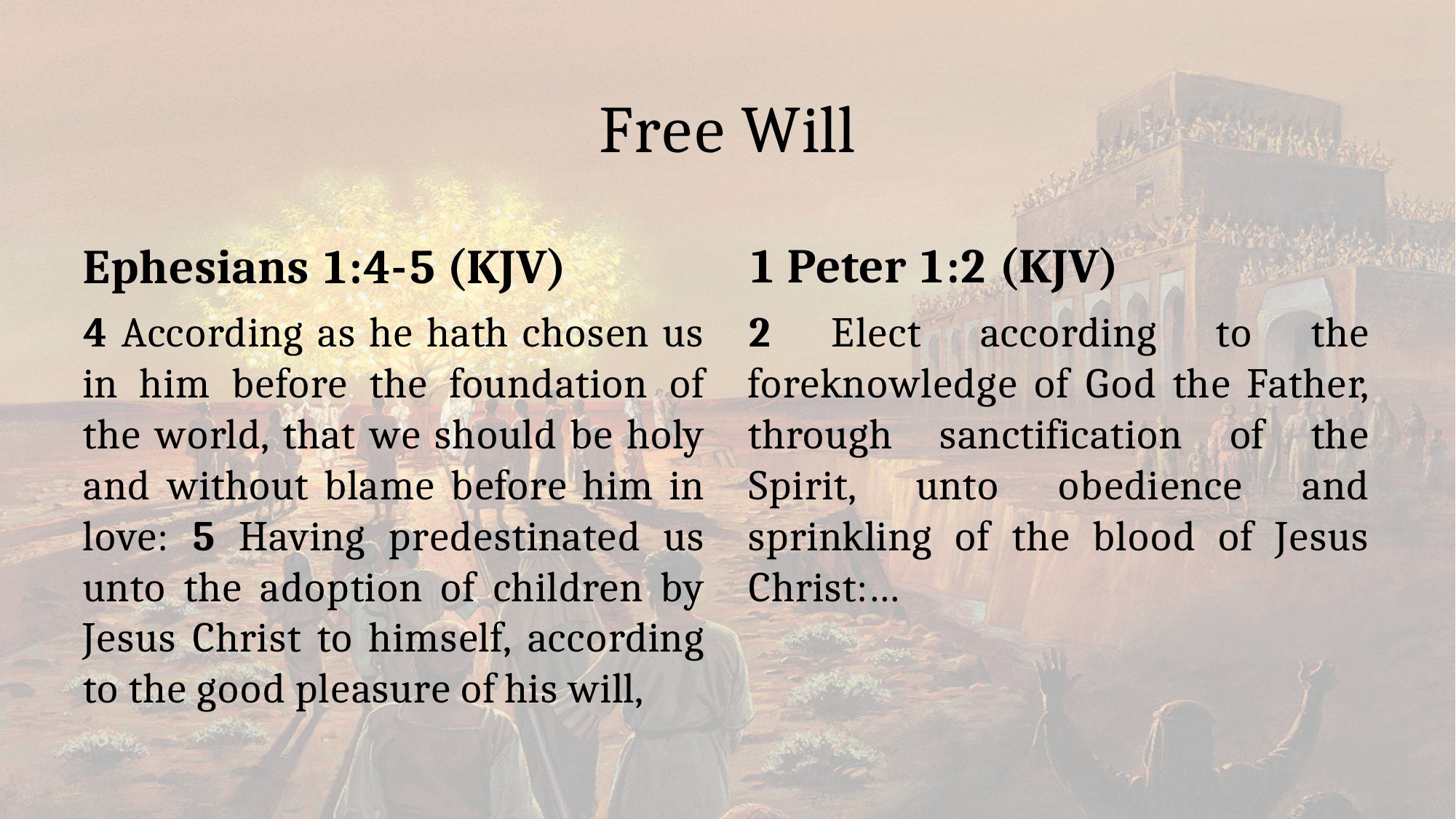

# Free Will
Ephesians 1:4-5 (KJV)
1 Peter 1:2 (KJV)
4 According as he hath chosen us in him before the foundation of the world, that we should be holy and without blame before him in love: 5 Having predestinated us unto the adoption of children by Jesus Christ to himself, according to the good pleasure of his will,

2 Elect according to the foreknowledge of God the Father, through sanctification of the Spirit, unto obedience and sprinkling of the blood of Jesus Christ:…